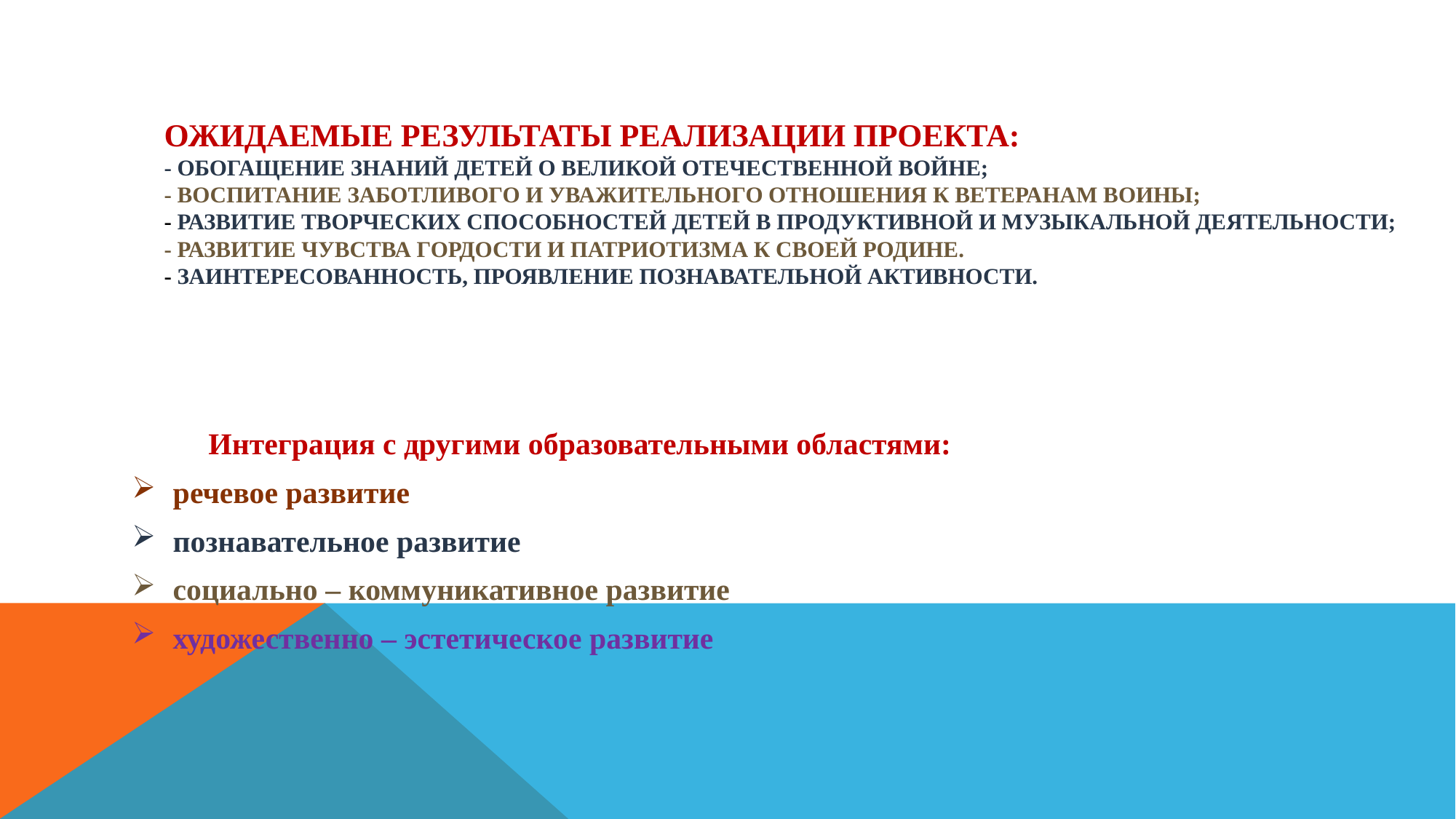

# Ожидаемые результаты реализации проекта: - обогащение знаний детей о Великой Отечественной войне; - воспитание заботливого и уважительного отношения к ветеранам воины; - развитие творческих способностей детей в продуктивной и музыкальной деятельности; - развитие чувства гордости и патриотизма к своей родине. - заинтересованность, проявление познавательной активности.
          Интеграция с другими образовательными областями:
речевое развитие
познавательное развитие
социально – коммуникативное развитие
художественно – эстетическое развитие